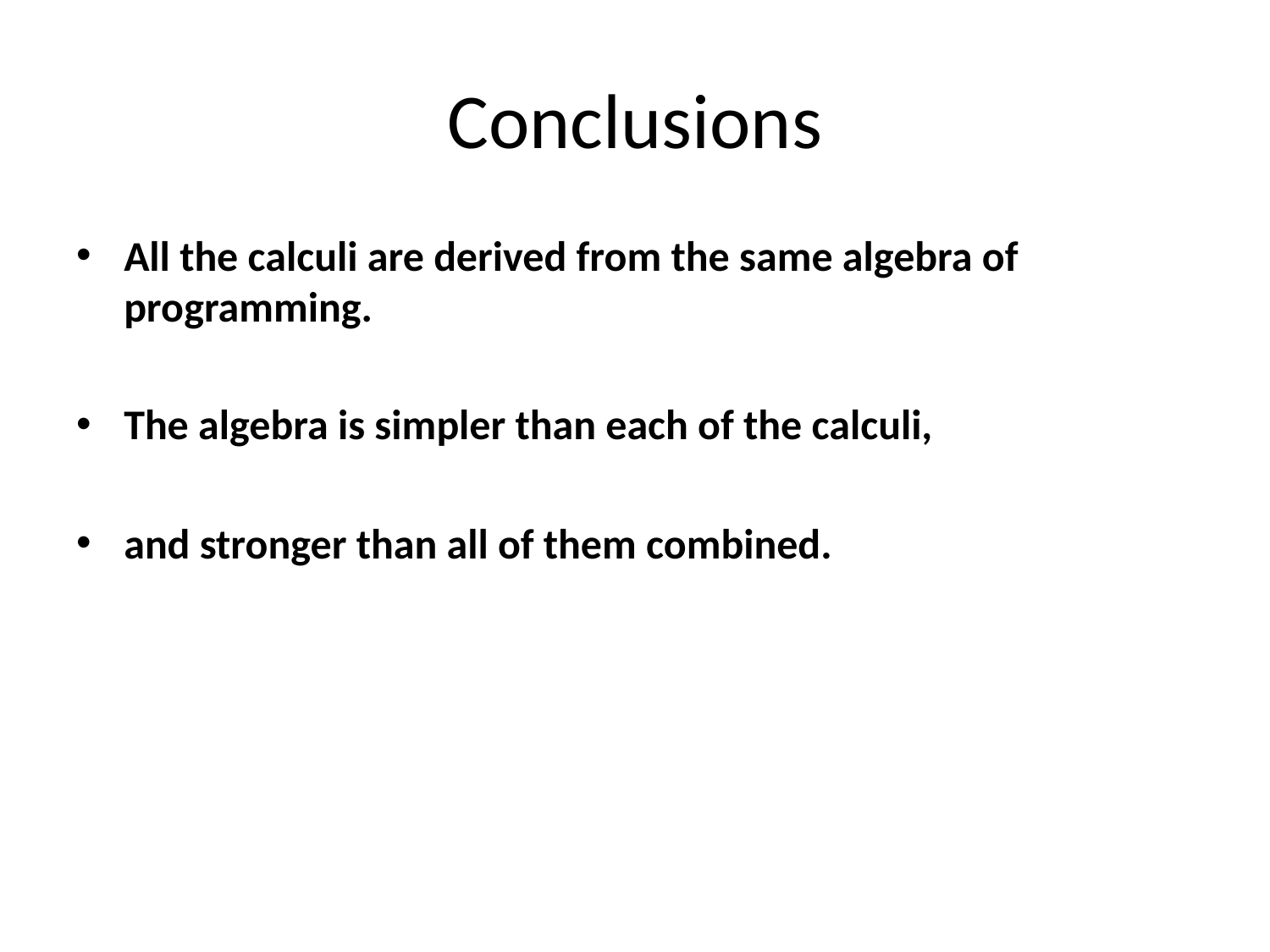

# Conclusions
All the calculi are derived from the same algebra of programming.

The algebra is simpler than each of the calculi,

and stronger than all of them combined.